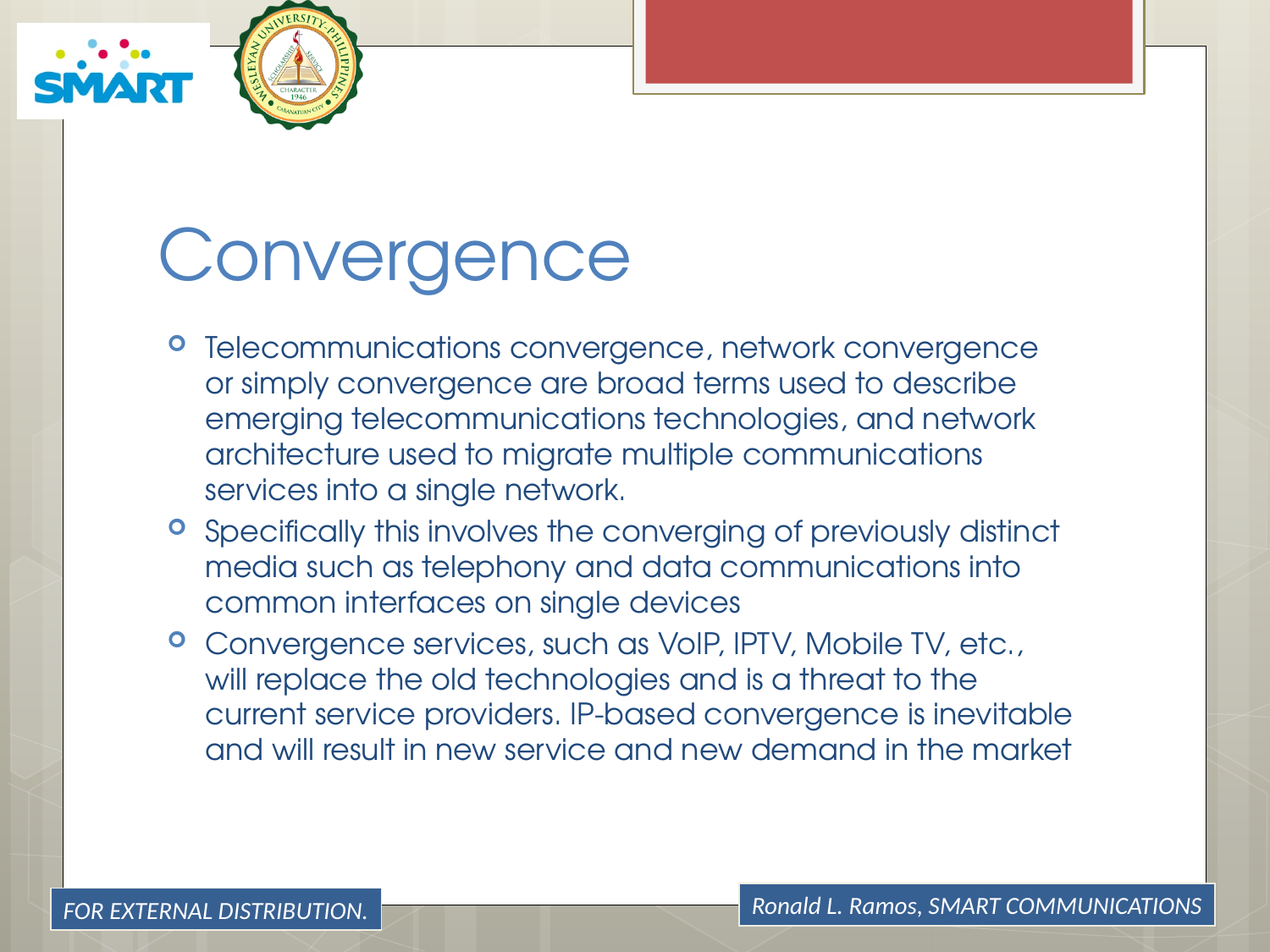

# Convergence
Telecommunications convergence, network convergence or simply convergence are broad terms used to describe emerging telecommunications technologies, and network architecture used to migrate multiple communications services into a single network.
Specifically this involves the converging of previously distinct media such as telephony and data communications into common interfaces on single devices
Convergence services, such as VoIP, IPTV, Mobile TV, etc., will replace the old technologies and is a threat to the current service providers. IP-based convergence is inevitable and will result in new service and new demand in the market